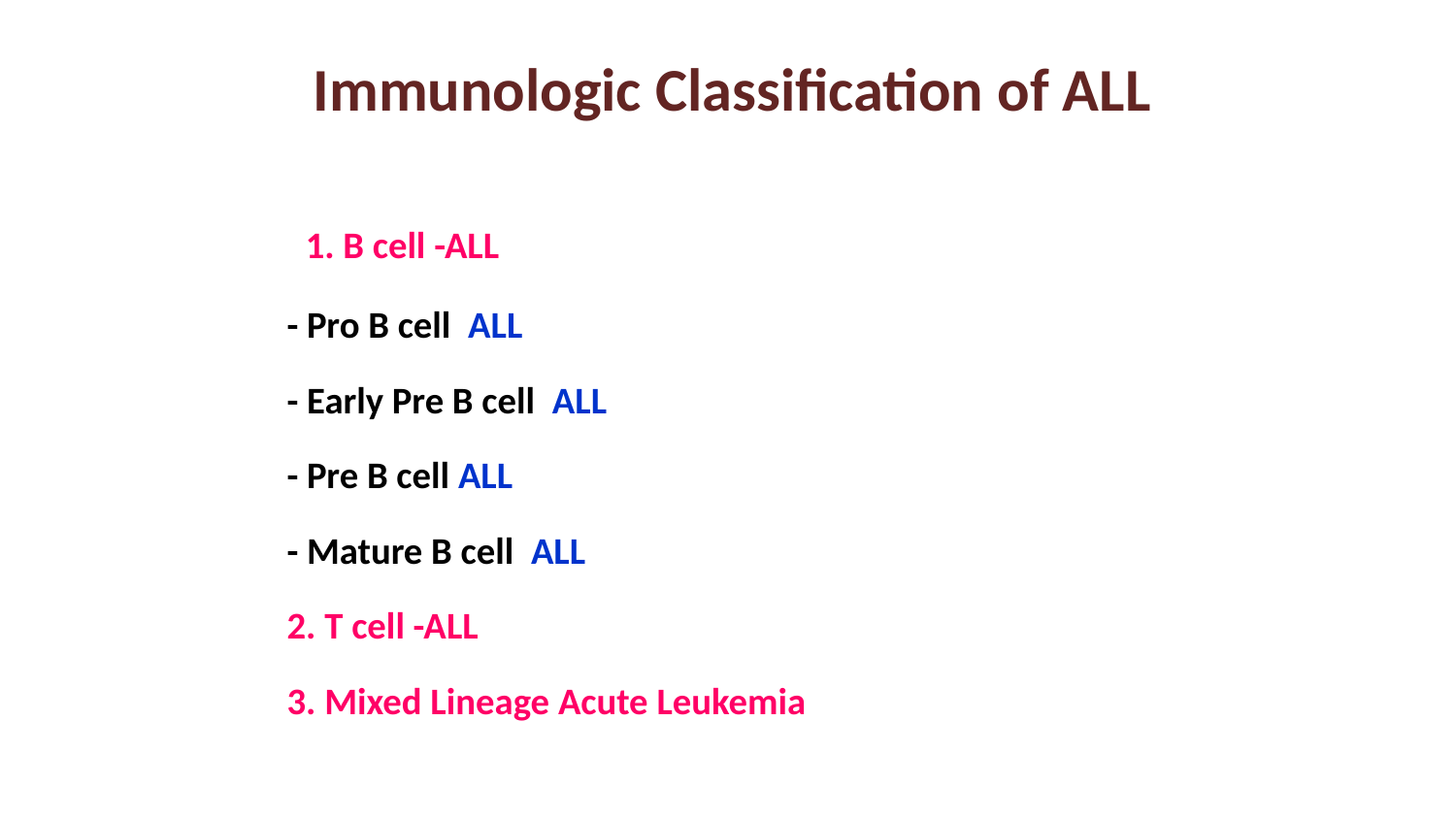

# Immunologic Classification of ALL
  1. B cell -ALL
 - Pro B cell  ALL
 - Early Pre B cell  ALL
 - Pre B cell ALL
 - Mature B cell  ALL
 2. T cell -ALL
 3. Mixed Lineage Acute Leukemia